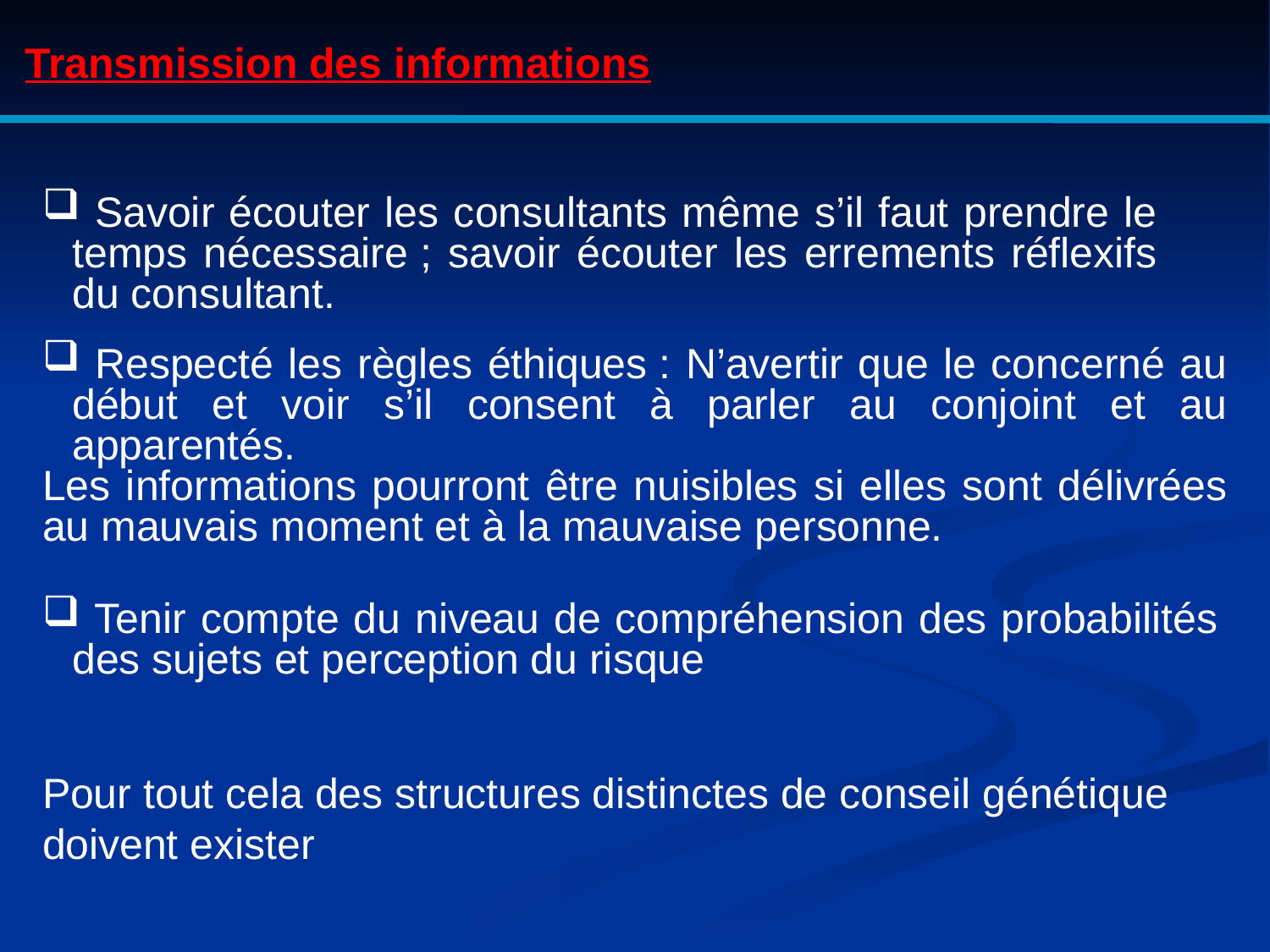

Transmission des informations
 Savoir écouter les consultants même s’il faut prendre le temps nécessaire ; savoir écouter les errements réflexifs du consultant.
 Respecté les règles éthiques : N’avertir que le concerné au début et voir s’il consent à parler au conjoint et au apparentés.
Les informations pourront être nuisibles si elles sont délivrées au mauvais moment et à la mauvaise personne.
 Tenir compte du niveau de compréhension des probabilités des sujets et perception du risque
Pour tout cela des structures distinctes de conseil génétique doivent exister